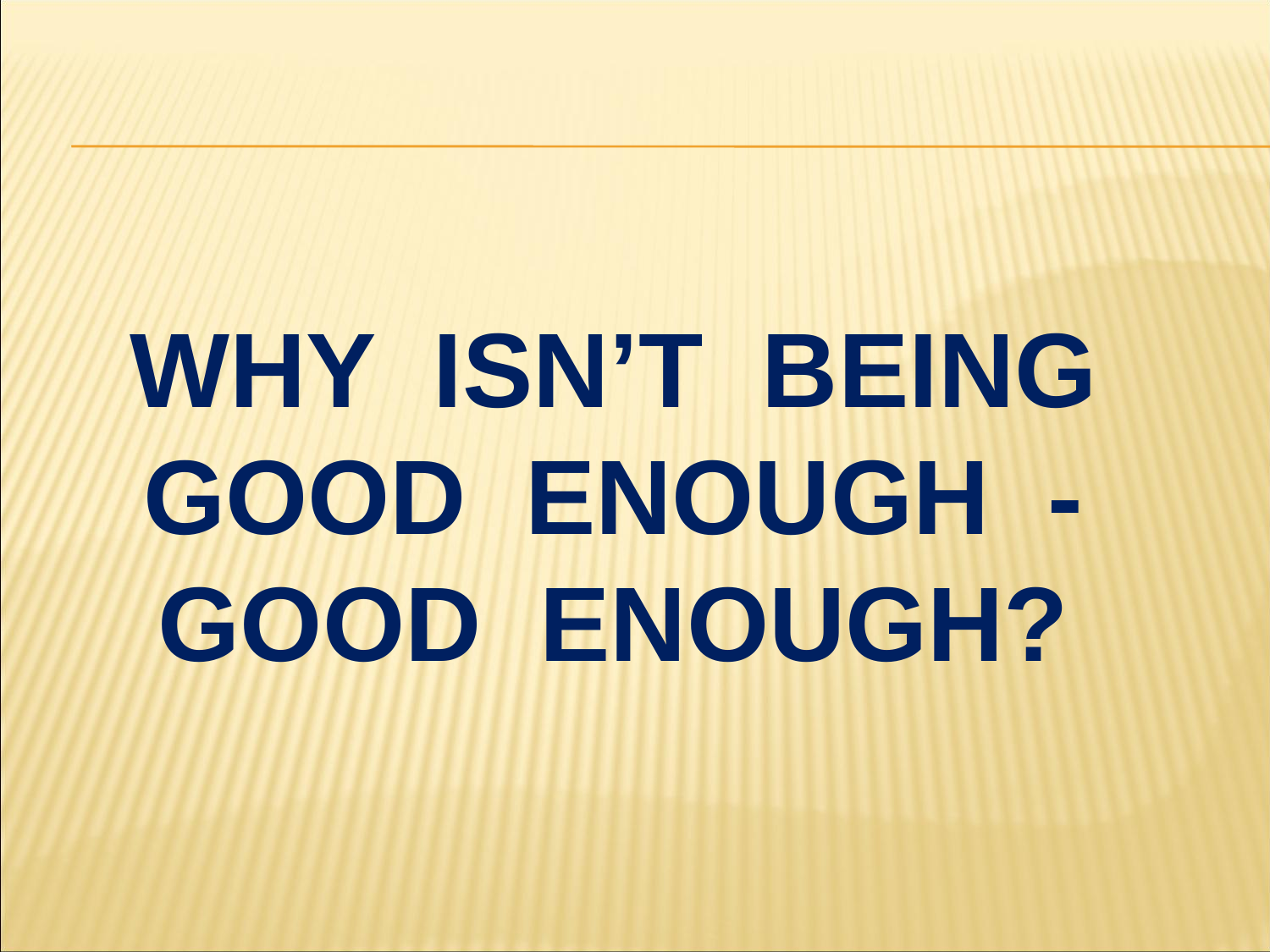

# why  isn’t  being good  enough  - good  enough?